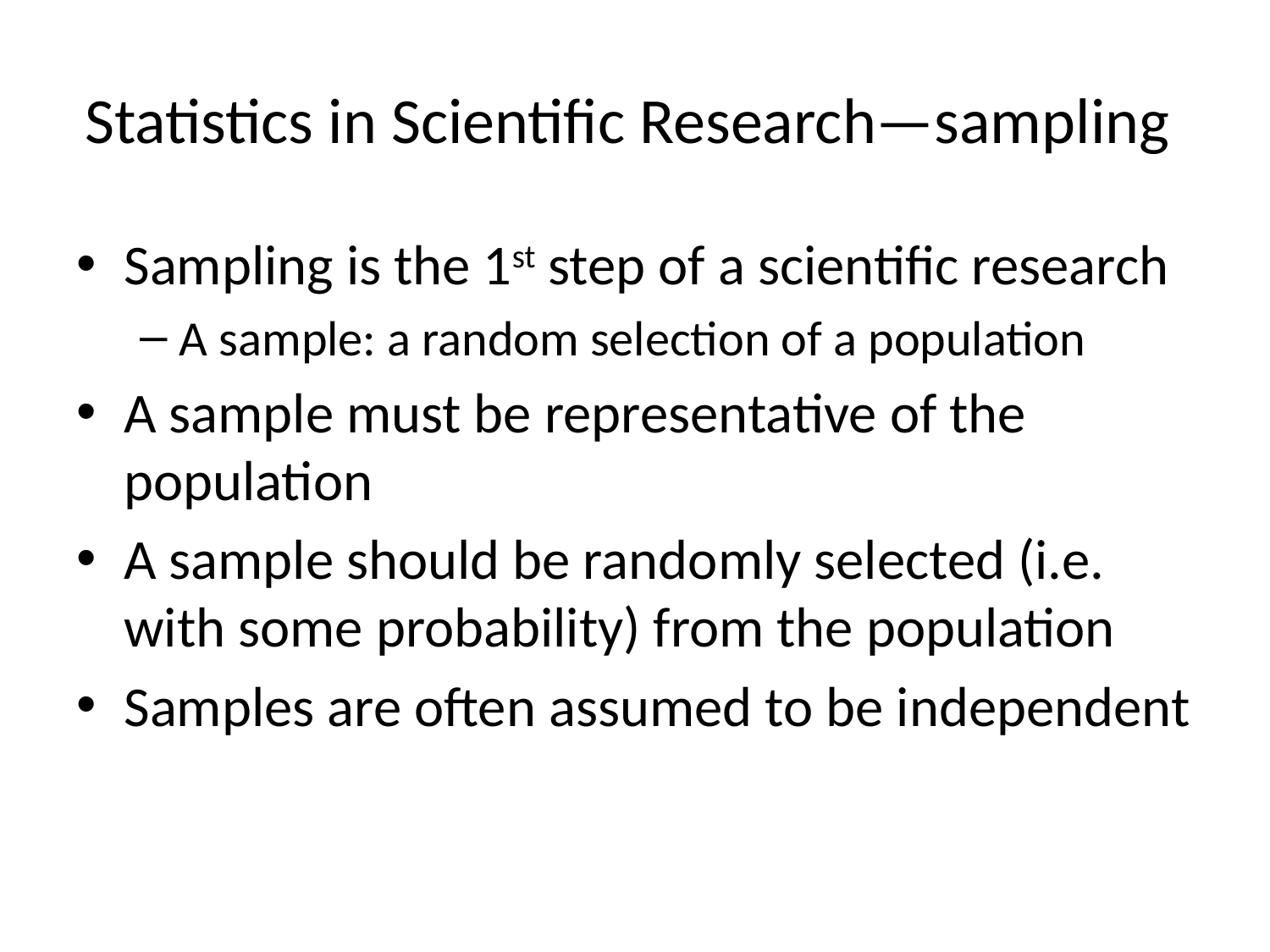

# Statistics in Scientific Research—sampling
Sampling is the 1st step of a scientific research
A sample: a random selection of a population
A sample must be representative of the population
A sample should be randomly selected (i.e. with some probability) from the population
Samples are often assumed to be independent